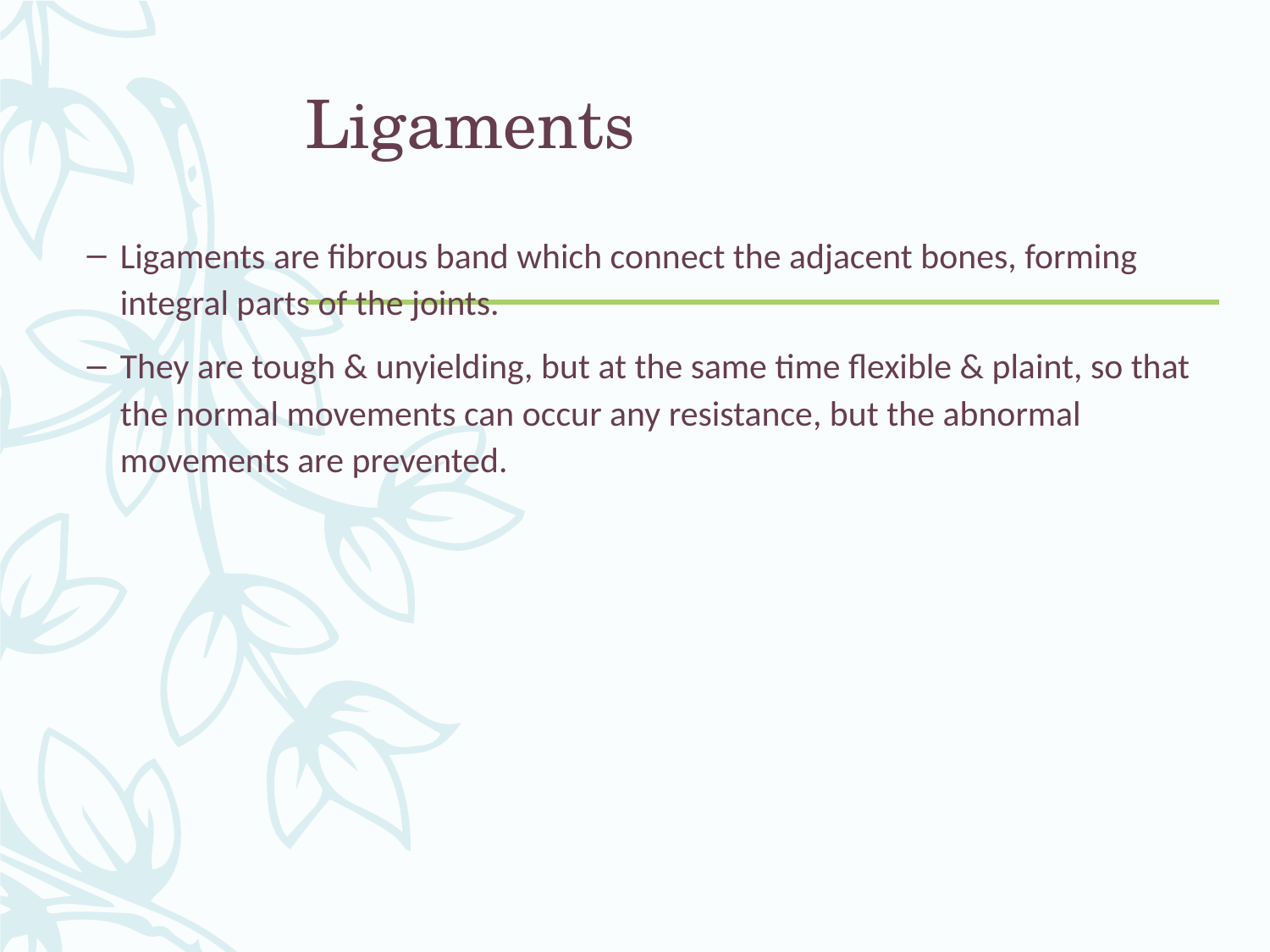

# Ligaments
Ligaments are fibrous band which connect the adjacent bones, forming integral parts of the joints.
They are tough & unyielding, but at the same time flexible & plaint, so that the normal movements can occur any resistance, but the abnormal movements are prevented.